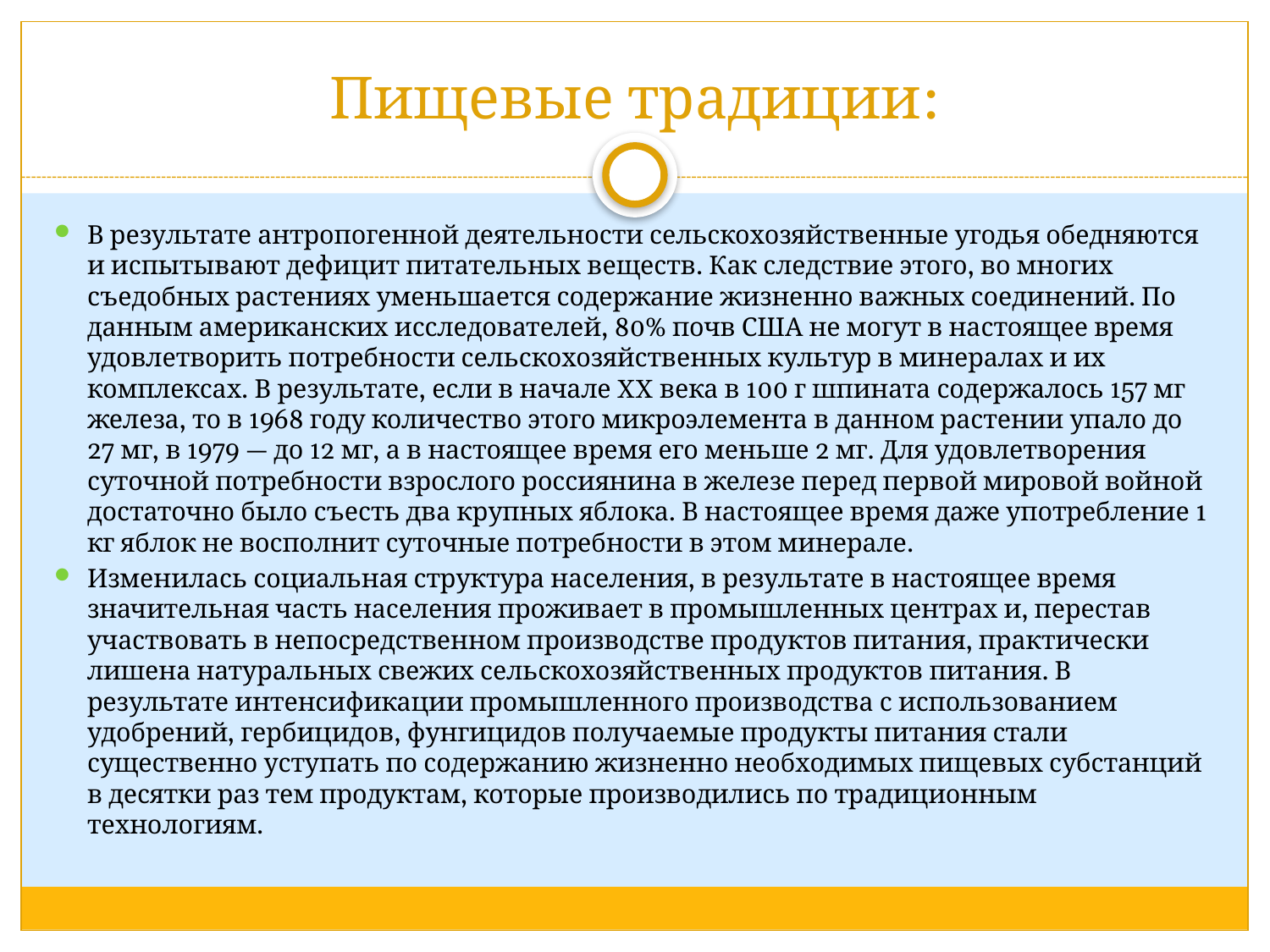

# Пищевые традиции:
В результате антропогенной деятельности сельскохозяйственные угодья обедняются и испытывают дефицит питательных веществ. Как следствие этого, во многих съедобных растениях уменьшается содержание жизненно важных соединений. По данным американских исследователей, 80% почв США не могут в настоящее время удовлетворить потребности сельскохозяйственных культур в минералах и их комплексах. В результате, если в начале XX века в 100 г шпината содержалось 157 мг железа, то в 1968 году количество этого микроэлемента в данном растении упало до 27 мг, в 1979 — до 12 мг, а в настоящее время его меньше 2 мг. Для удовлетворения суточной потребности взрослого россиянина в железе перед первой мировой войной достаточно было съесть два крупных яблока. В настоящее время даже употребление 1 кг яблок не восполнит суточные потребности в этом минерале.
Изменилась социальная структура населения, в результате в настоящее время значительная часть населения проживает в промышленных центрах и, перестав участвовать в непосредственном производстве продуктов питания, практически лишена натуральных свежих сельскохозяйственных продуктов питания. В результате интенсификации промышленного производства с использованием удобрений, гербицидов, фунгицидов получаемые продукты питания стали существенно уступать по содержанию жизненно необходимых пищевых субстанций в десятки раз тем продуктам, которые производились по традиционным технологиям.